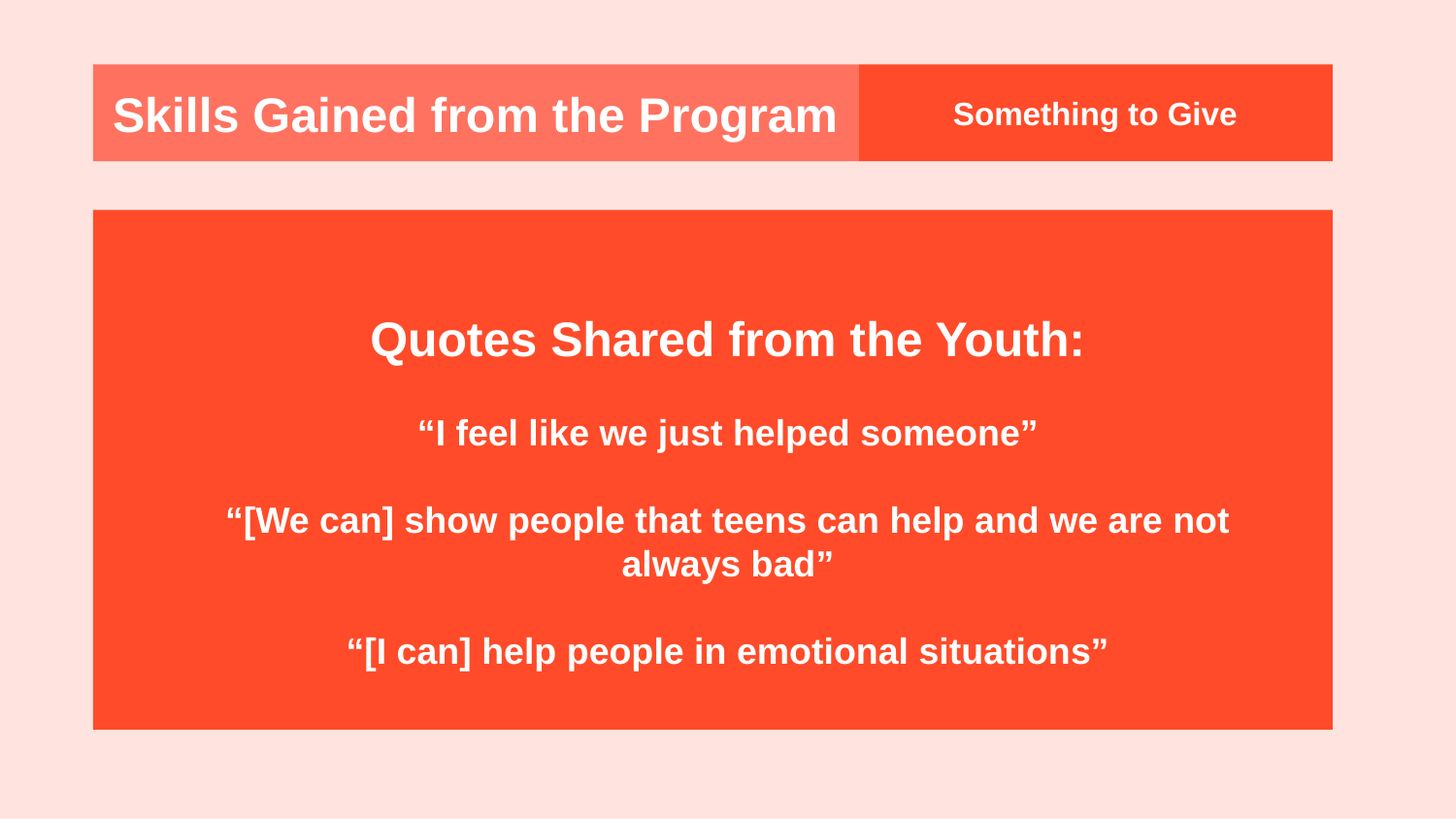

Skills Gained from the Program
Something to Give

Quotes Shared from the Youth:

“I feel like we just helped someone”

“[We can] show people that teens can help and we are not always bad”

“[I can] help people in emotional situations”